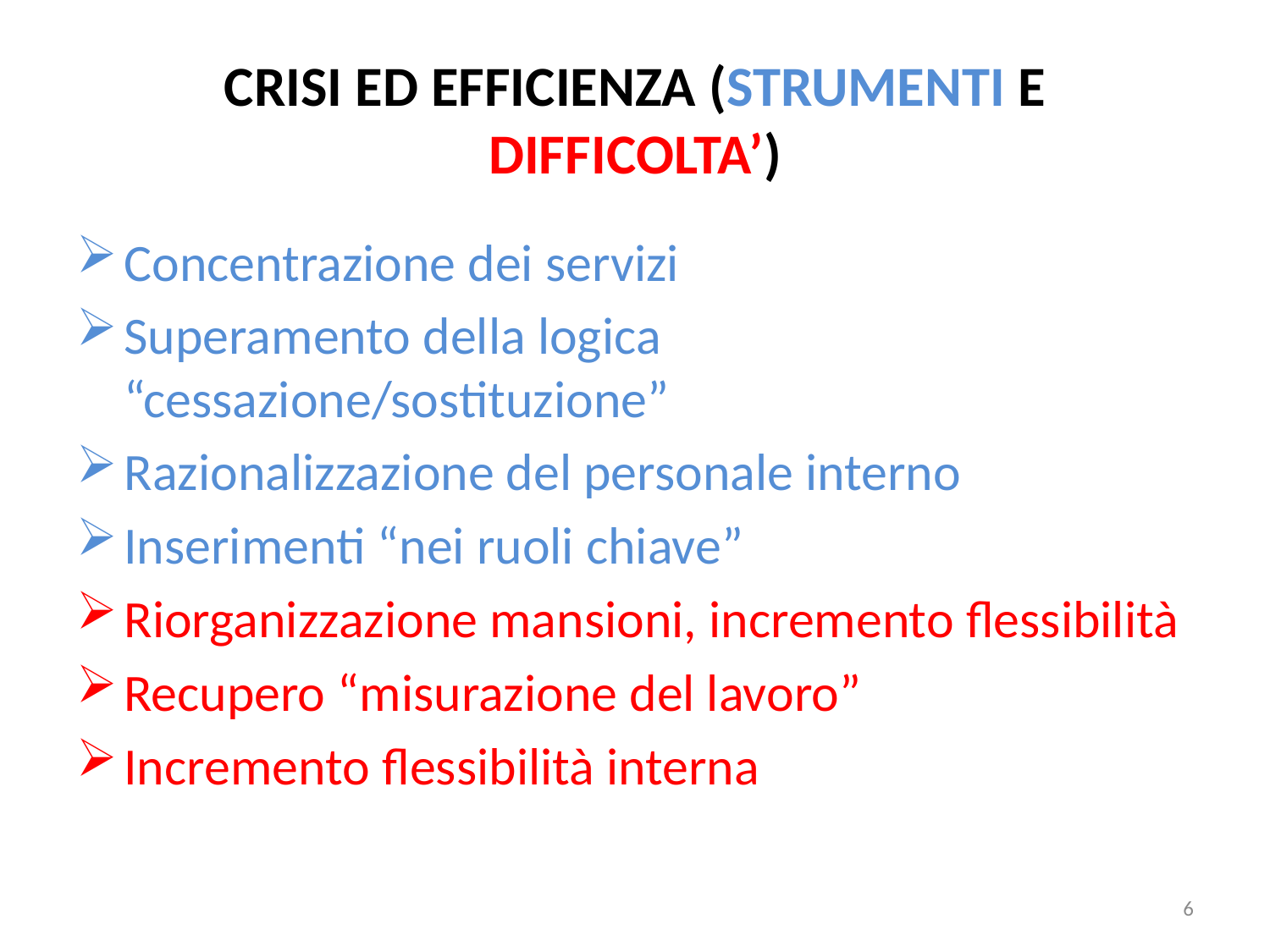

# CRISI ED EFFICIENZA (STRUMENTI E DIFFICOLTA’)
Concentrazione dei servizi
Superamento della logica “cessazione/sostituzione”
Razionalizzazione del personale interno
Inserimenti “nei ruoli chiave”
Riorganizzazione mansioni, incremento flessibilità
Recupero “misurazione del lavoro”
Incremento flessibilità interna

6